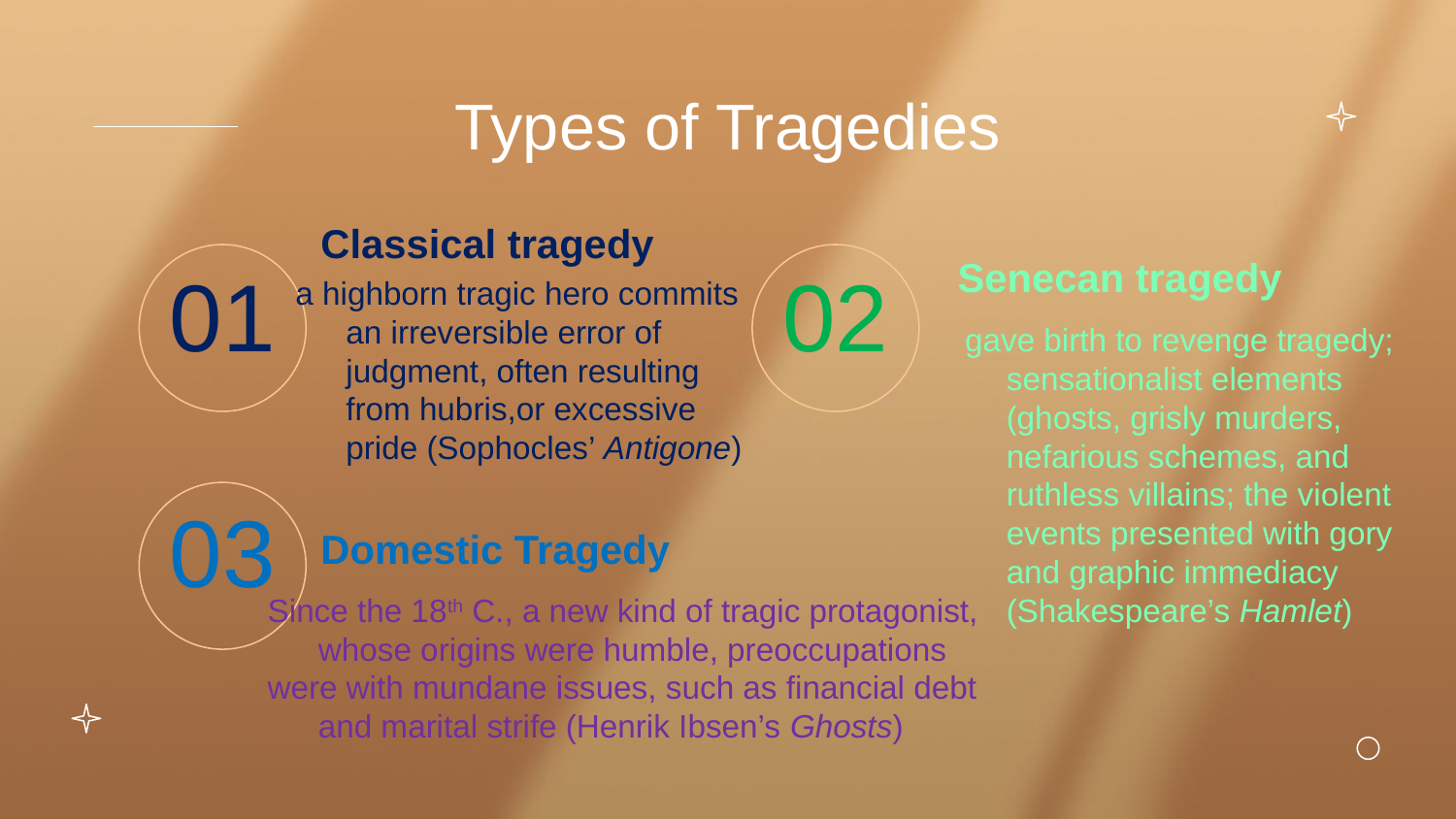

Types of Tragedies
# Classical tragedy
Senecan tragedy
01
02

 gave birth to revenge tragedy; sensationalist elements (ghosts, grisly murders, nefarious schemes, and ruthless villains; the violent events presented with gory and graphic immediacy (Shakespeare’s Hamlet)
a highborn tragic hero commits an irreversible error of judgment, often resulting from hubris,or excessive pride (Sophocles’ Antigone)
03

Domestic Tragedy
Since the 18th C., a new kind of tragic protagonist, whose origins were humble, preoccupations
were with mundane issues, such as financial debt and marital strife (Henrik Ibsen’s Ghosts)